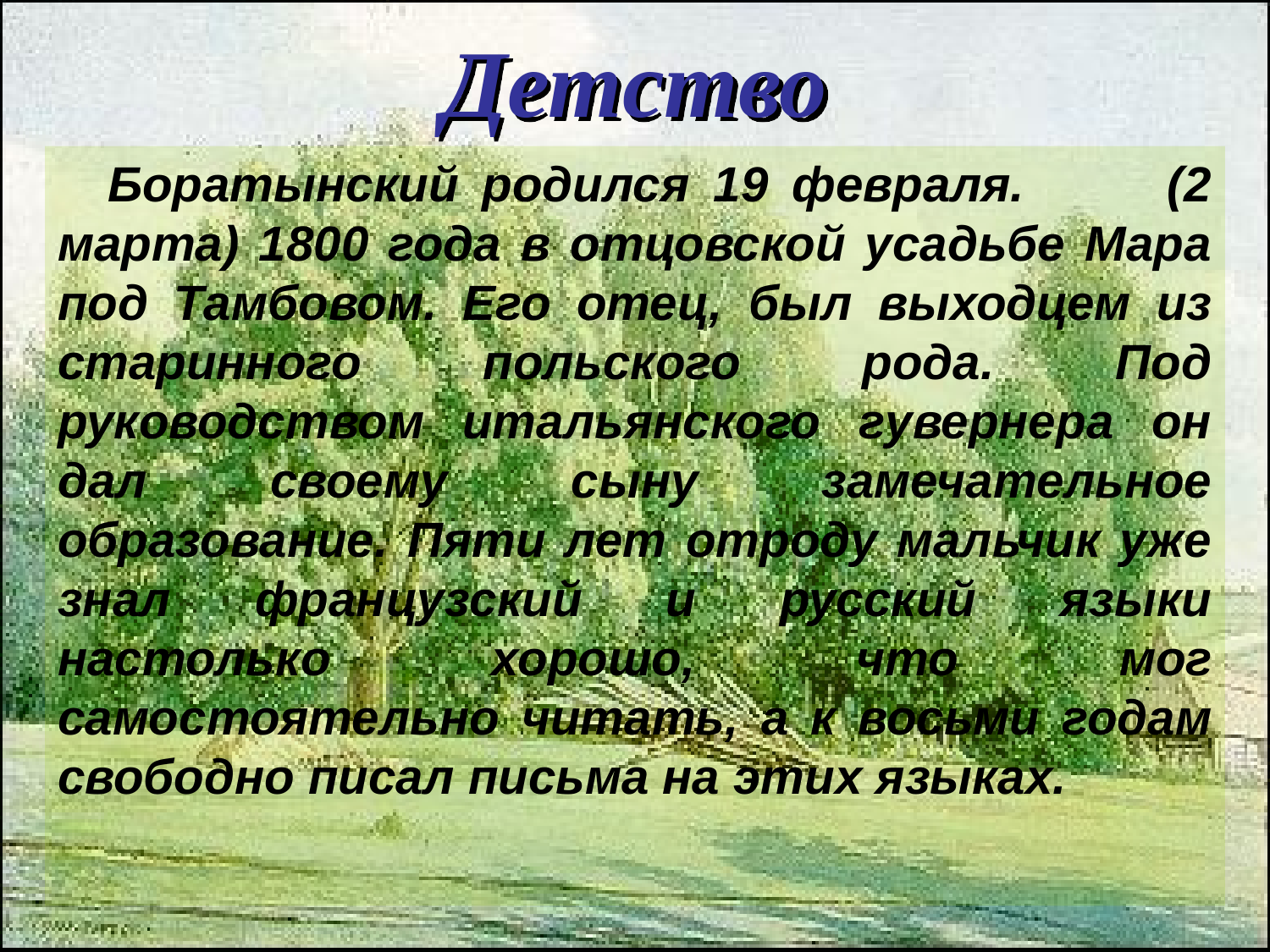

# Детство
Боратынский родился 19 февраля.      (2 марта) 1800 года в отцовской усадьбе Мара под Тамбовом. Его отец, был выходцем из старинного польского рода. Под руководством итальянского гувернера он дал своему сыну замечательное образование. Пяти лет отроду мальчик уже знал французский и русский языки настолько хорошо, что мог самостоятельно читать, а к восьми годам свободно писал письма на этих языках.